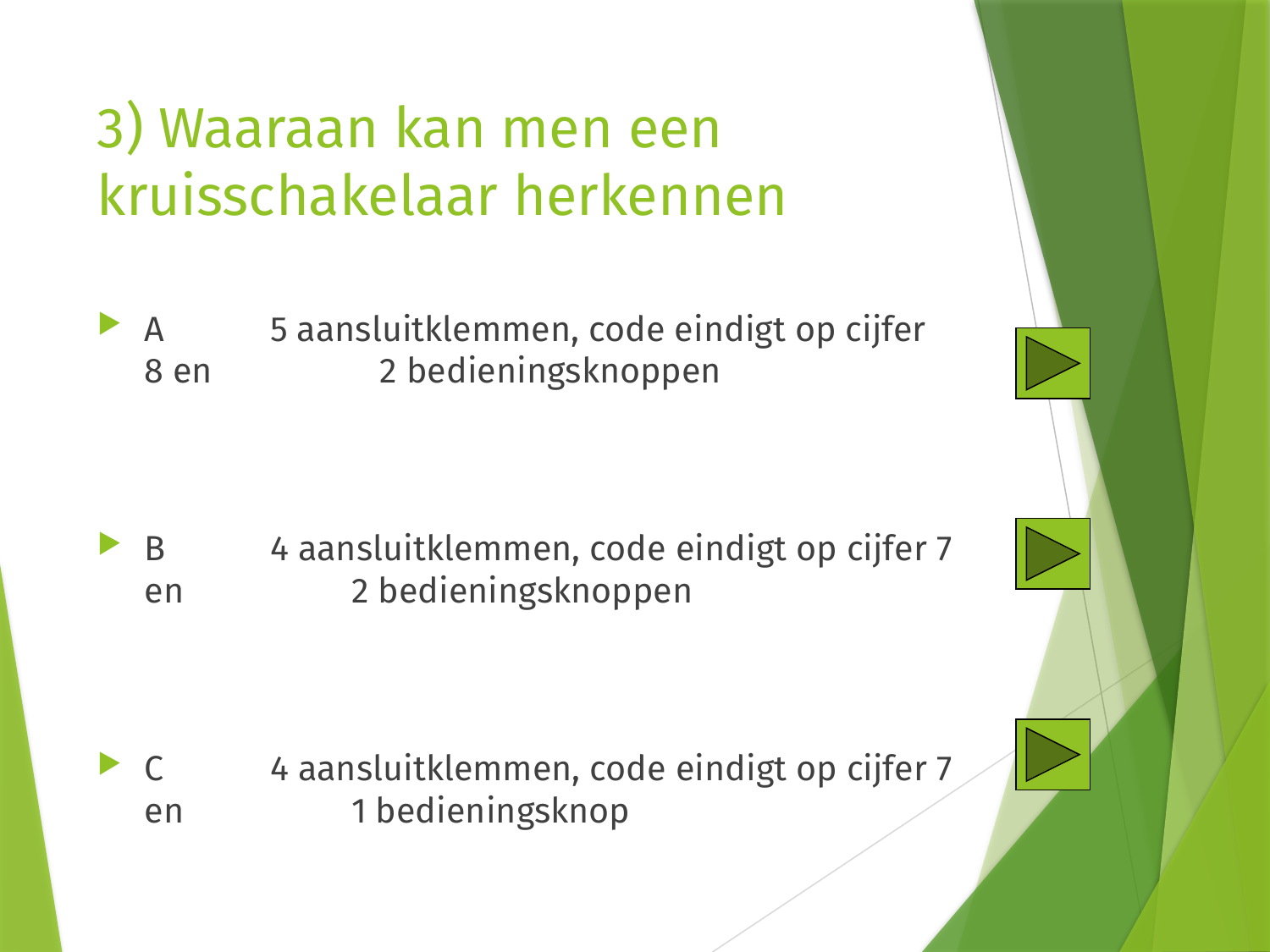

# 3) Waaraan kan men een kruisschakelaar herkennen
A	5 aansluitklemmen, code eindigt op cijfer 8 en                  2 bedieningsknoppen

B	4 aansluitklemmen, code eindigt op cijfer 7 en                  2 bedieningsknoppen

C	4 aansluitklemmen, code eindigt op cijfer 7 en                  1 bedieningsknop